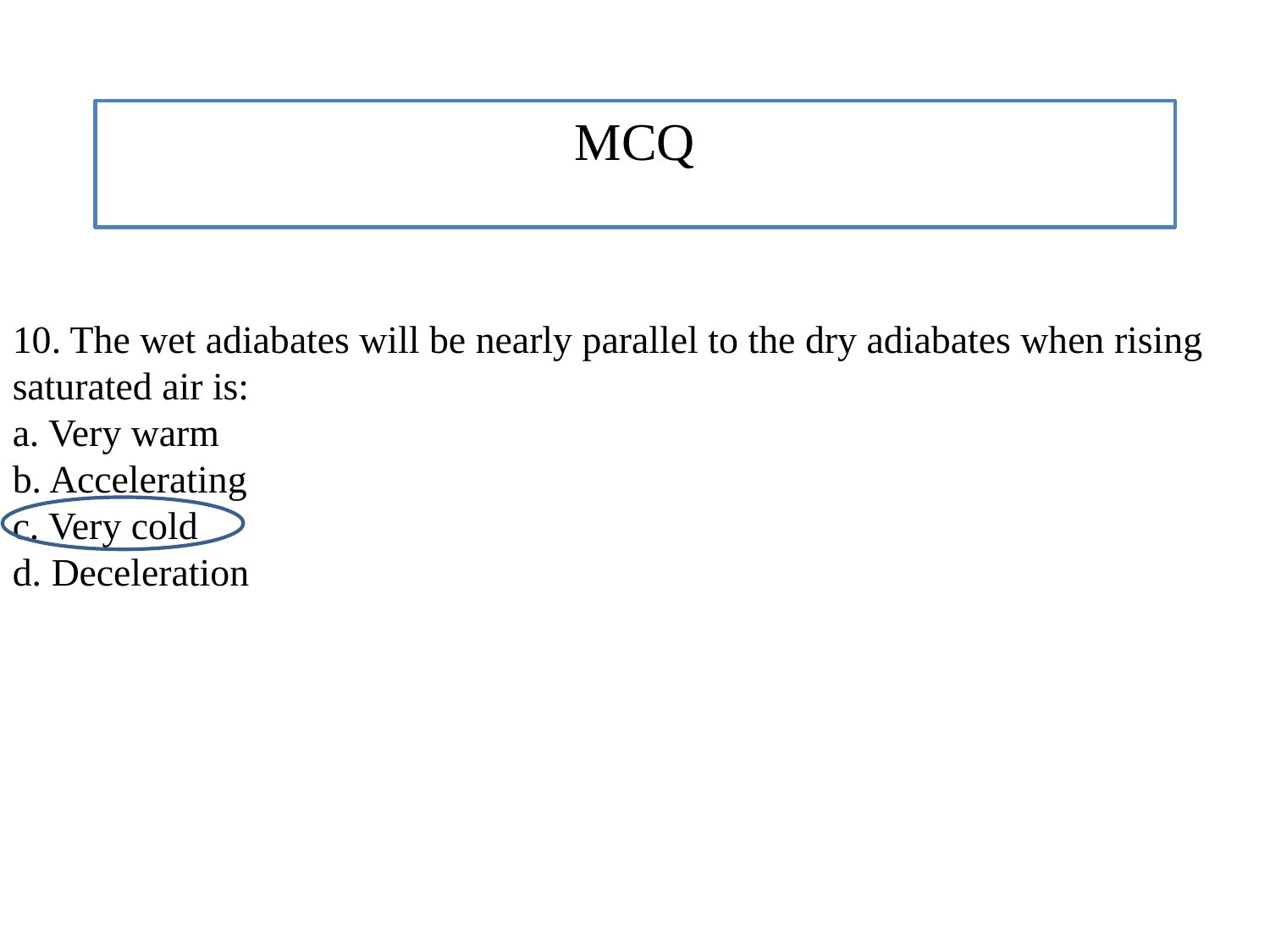

MCQ
10. The wet adiabates will be nearly parallel to the dry adiabates when rising saturated air is:
a. Very warm
b. Accelerating
c. Very cold
d. Deceleration